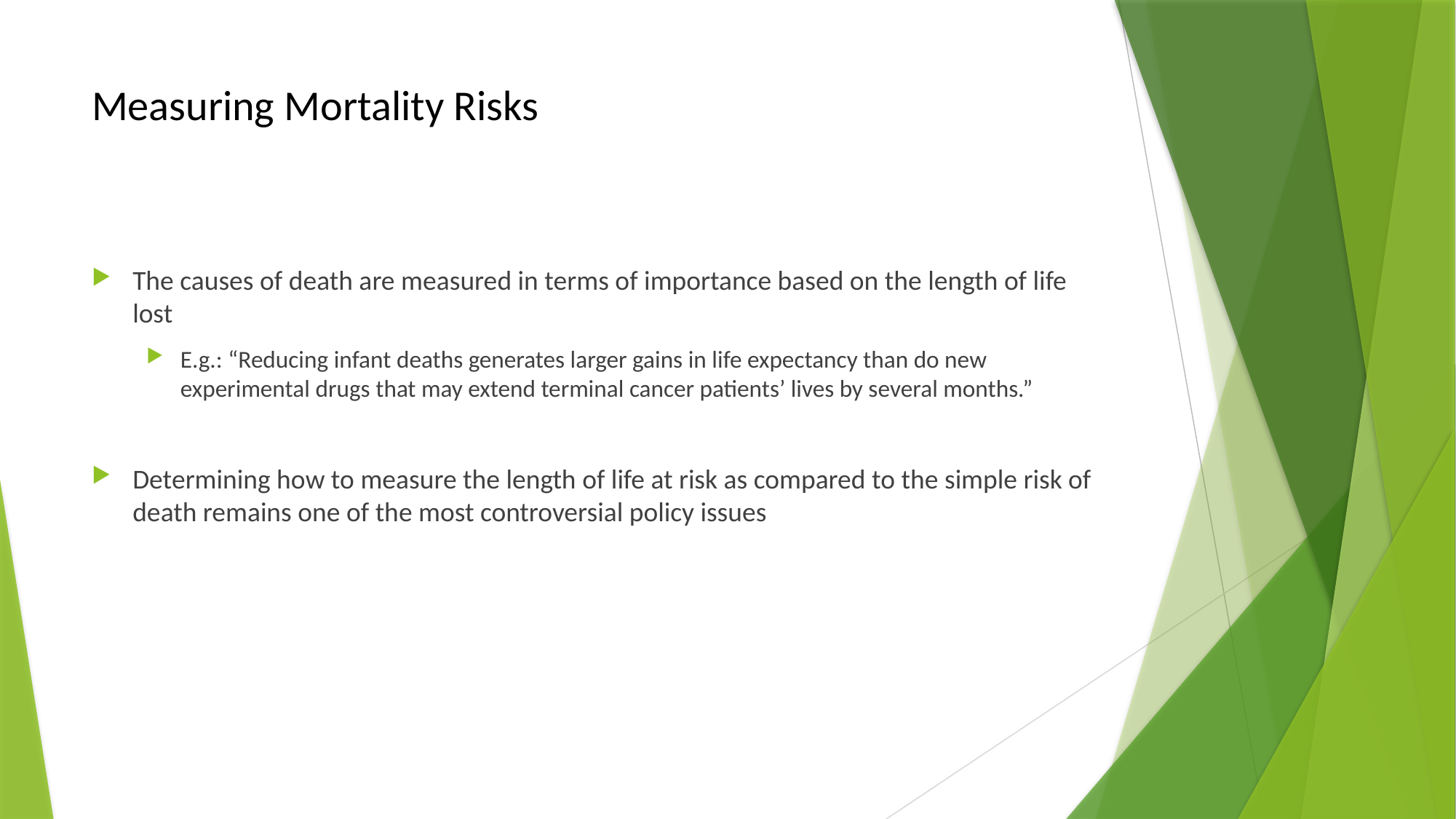

# Measuring Mortality Risks
The causes of death are measured in terms of importance based on the length of life lost
E.g.: “Reducing infant deaths generates larger gains in life expectancy than do new experimental drugs that may extend terminal cancer patients’ lives by several months.”

Determining how to measure the length of life at risk as compared to the simple risk of death remains one of the most controversial policy issues